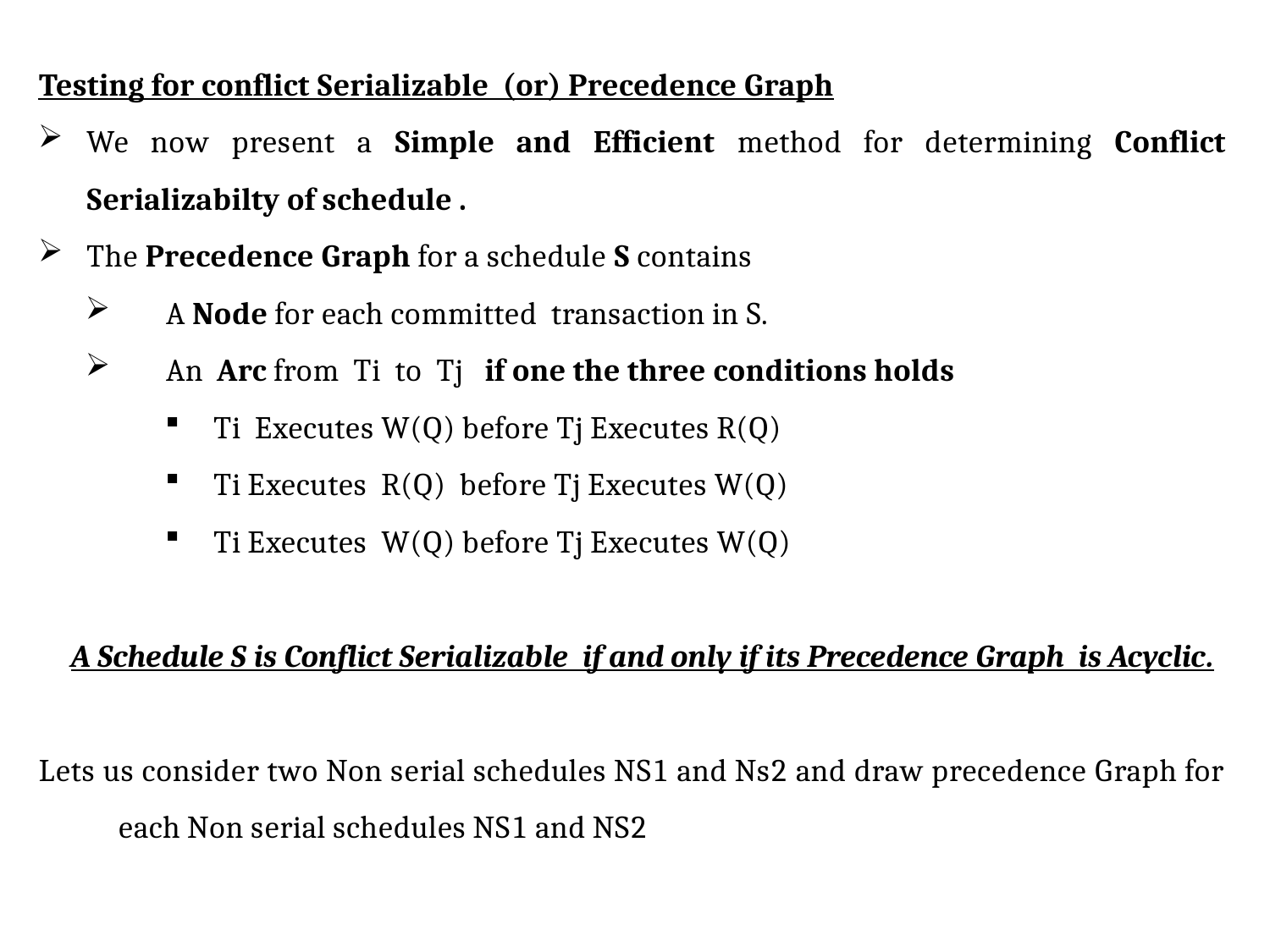

Testing for conflict Serializable  (or) Precedence Graph
We now present a Simple and Efficient method for determining Conflict Serializabilty of schedule .
The Precedence Graph for a schedule S contains
A Node for each committed  transaction in S.
An  Arc from  Ti  to  Tj   if one the three conditions holds
Ti  Executes W(Q) before Tj Executes R(Q)
Ti Executes  R(Q)  before Tj Executes W(Q)
Ti Executes  W(Q) before Tj Executes W(Q)

A Schedule S is Conflict Serializable  if and only if its Precedence Graph  is Acyclic.

Lets us consider two Non serial schedules NS1 and Ns2 and draw precedence Graph for each Non serial schedules NS1 and NS2